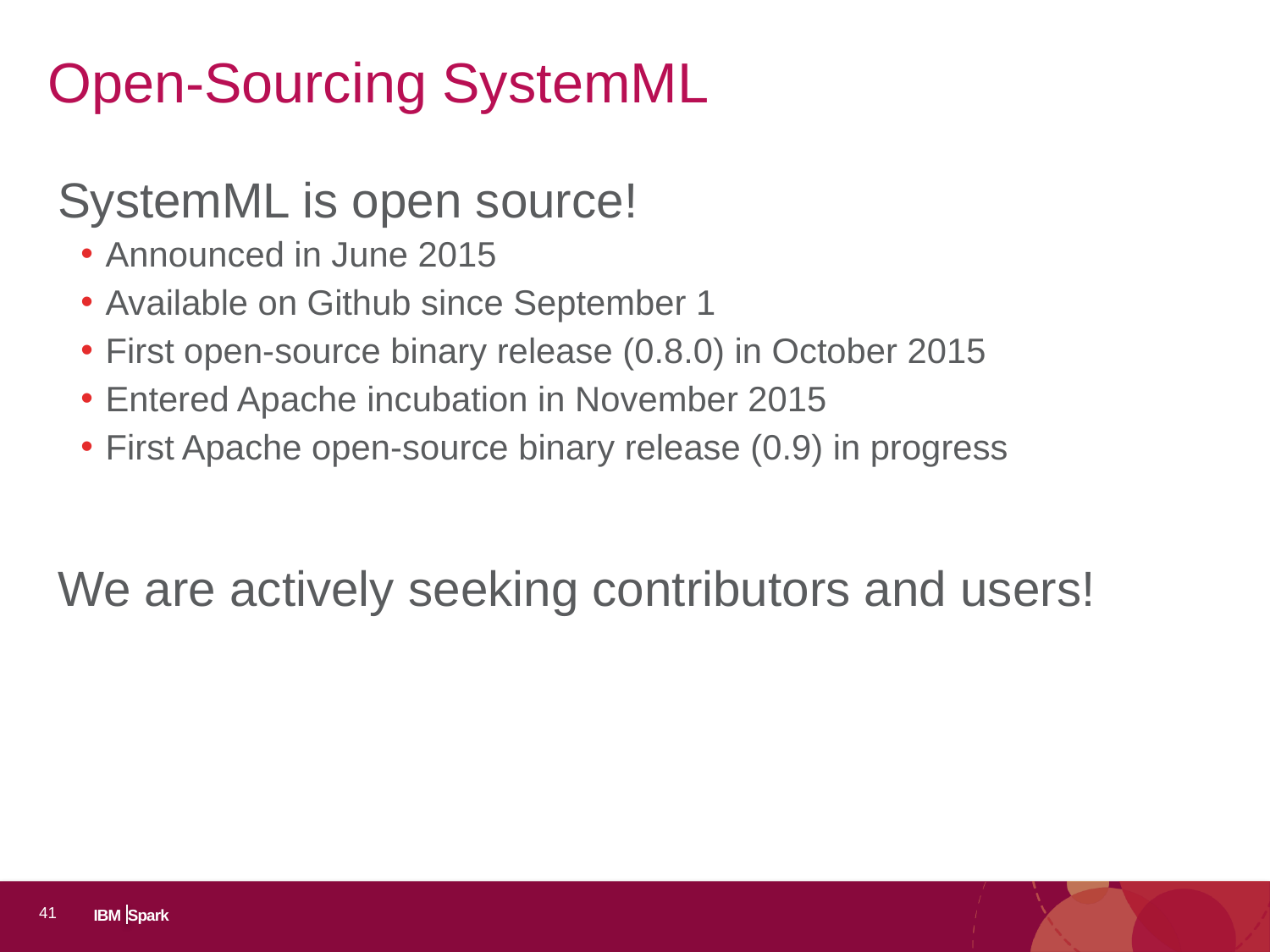

# Open-Sourcing SystemML
SystemML is open source!
Announced in June 2015
Available on Github since September 1
First open-source binary release (0.8.0) in October 2015
Entered Apache incubation in November 2015
First Apache open-source binary release (0.9) in progress

We are actively seeking contributors and users!